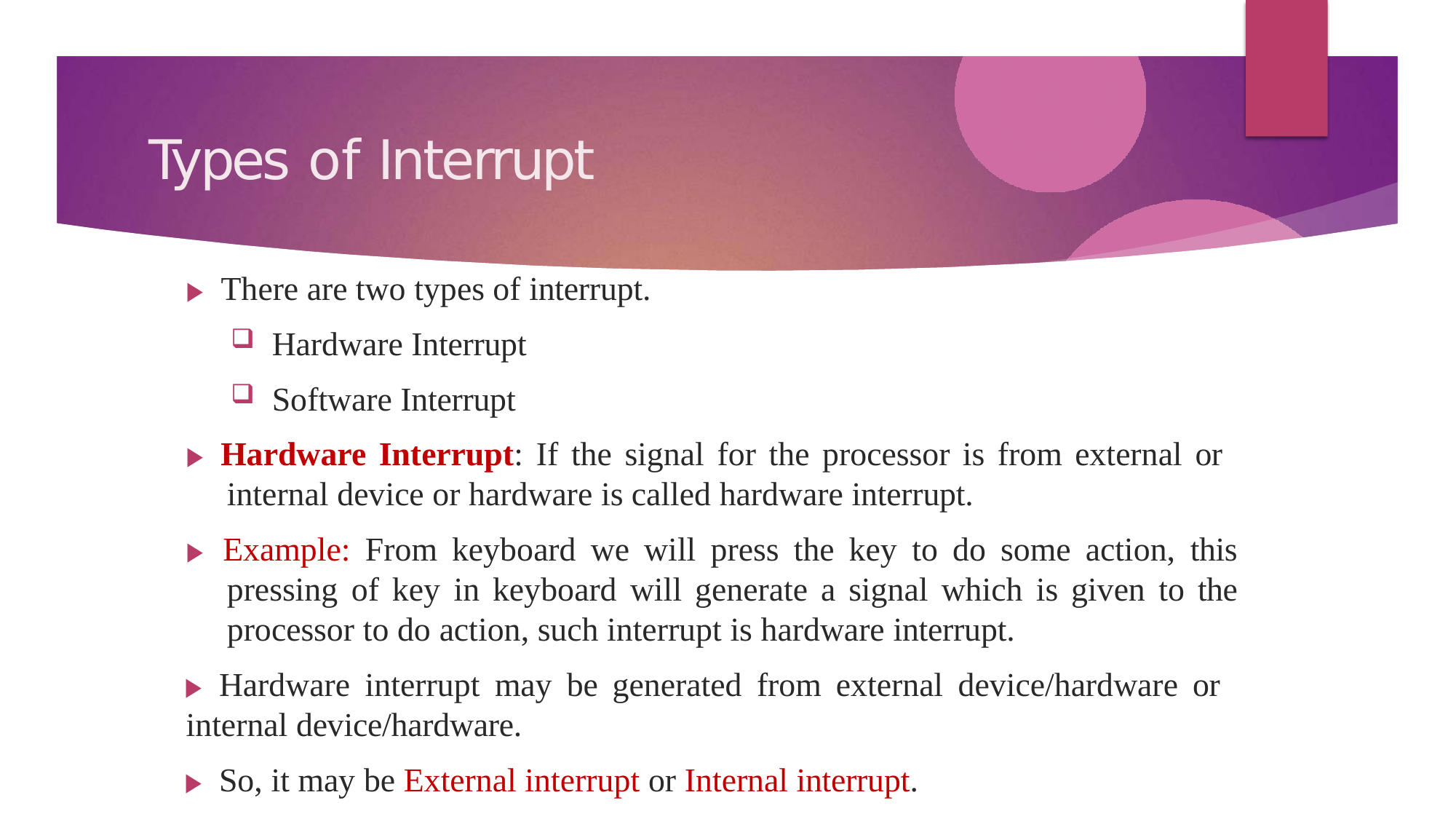

# Types of Interrupt
▶  There are two types of interrupt.
Hardware Interrupt
Software Interrupt
▶  Hardware Interrupt: If the signal for the processor is from external or
internal device or hardware is called hardware interrupt.
▶  Example: From keyboard we will press the key to do some action, this pressing of key in keyboard will generate a signal which is given to the processor to do action, such interrupt is hardware interrupt.
▶  Hardware interrupt may be generated from external device/hardware or
internal device/hardware.
▶  So, it may be External interrupt or Internal interrupt.